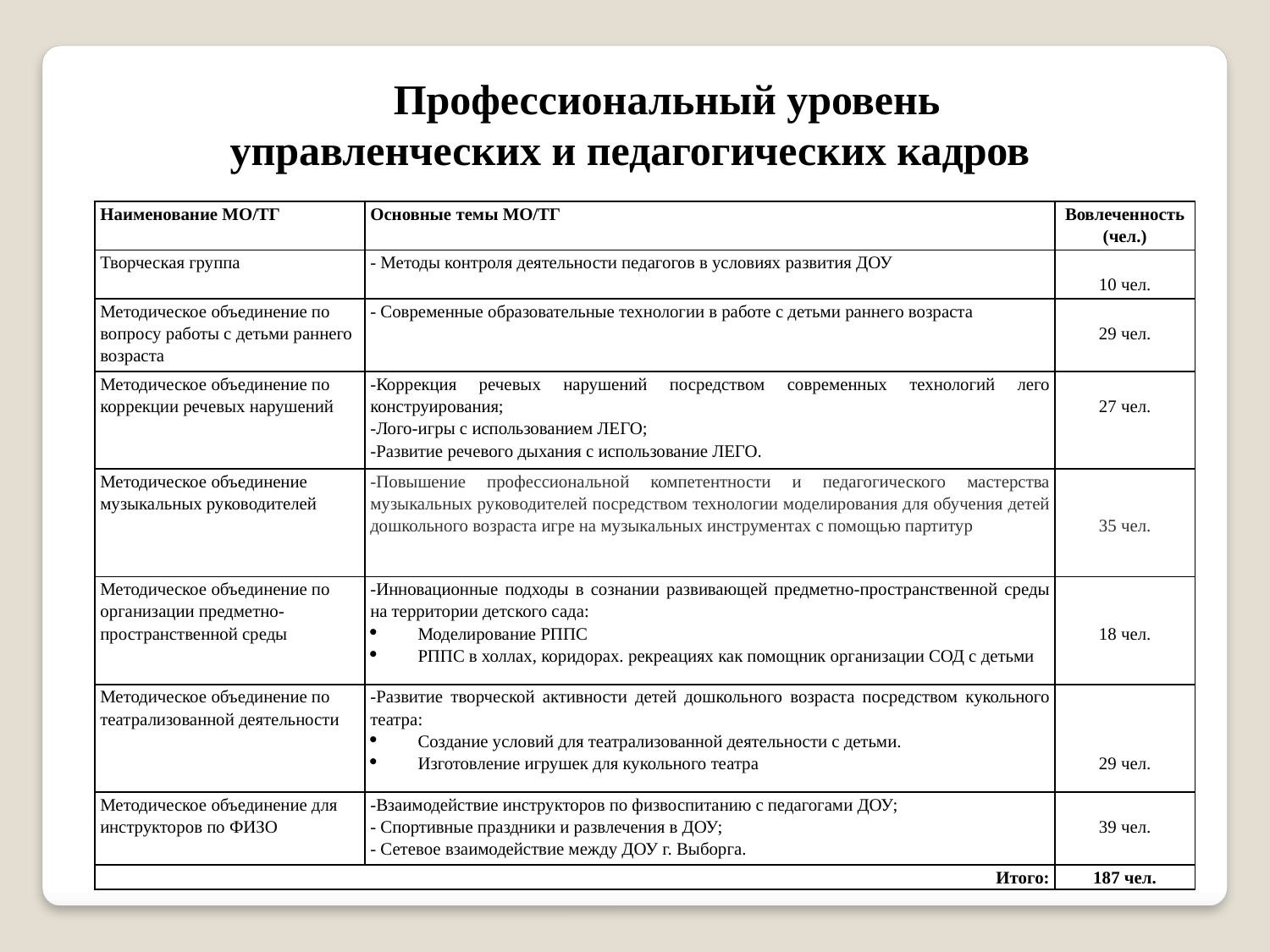

Профессиональный уровень
управленческих и педагогических кадров
| Наименование МО/ТГ | Основные темы МО/ТГ | Вовлеченность (чел.) |
| --- | --- | --- |
| Творческая группа | - Методы контроля деятельности педагогов в условиях развития ДОУ | 10 чел. |
| Методическое объединение по вопросу работы с детьми раннего возраста | - Современные образовательные технологии в работе с детьми раннего возраста | 29 чел. |
| Методическое объединение по коррекции речевых нарушений | -Коррекция речевых нарушений посредством современных технологий лего конструирования; -Лого-игры с использованием ЛЕГО; -Развитие речевого дыхания с использование ЛЕГО. | 27 чел. |
| Методическое объединение музыкальных руководителей | -Повышение профессиональной компетентности и педагогического мастерства музыкальных руководителей посредством технологии моделирования для обучения детей дошкольного возраста игре на музыкальных инструментах с помощью партитур | 35 чел. |
| Методическое объединение по организации предметно-пространственной среды | -Инновационные подходы в сознании развивающей предметно-пространственной среды на территории детского сада: Моделирование РППС РППС в холлах, коридорах. рекреациях как помощник организации СОД с детьми | 18 чел. |
| Методическое объединение по театрализованной деятельности | -Развитие творческой активности детей дошкольного возраста посредством кукольного театра: Создание условий для театрализованной деятельности с детьми. Изготовление игрушек для кукольного театра | 29 чел. |
| Методическое объединение для инструкторов по ФИЗО | -Взаимодействие инструкторов по физвоспитанию с педагогами ДОУ; - Спортивные праздники и развлечения в ДОУ; - Сетевое взаимодействие между ДОУ г. Выборга. | 39 чел. |
| Итого: |  | 187 чел. |